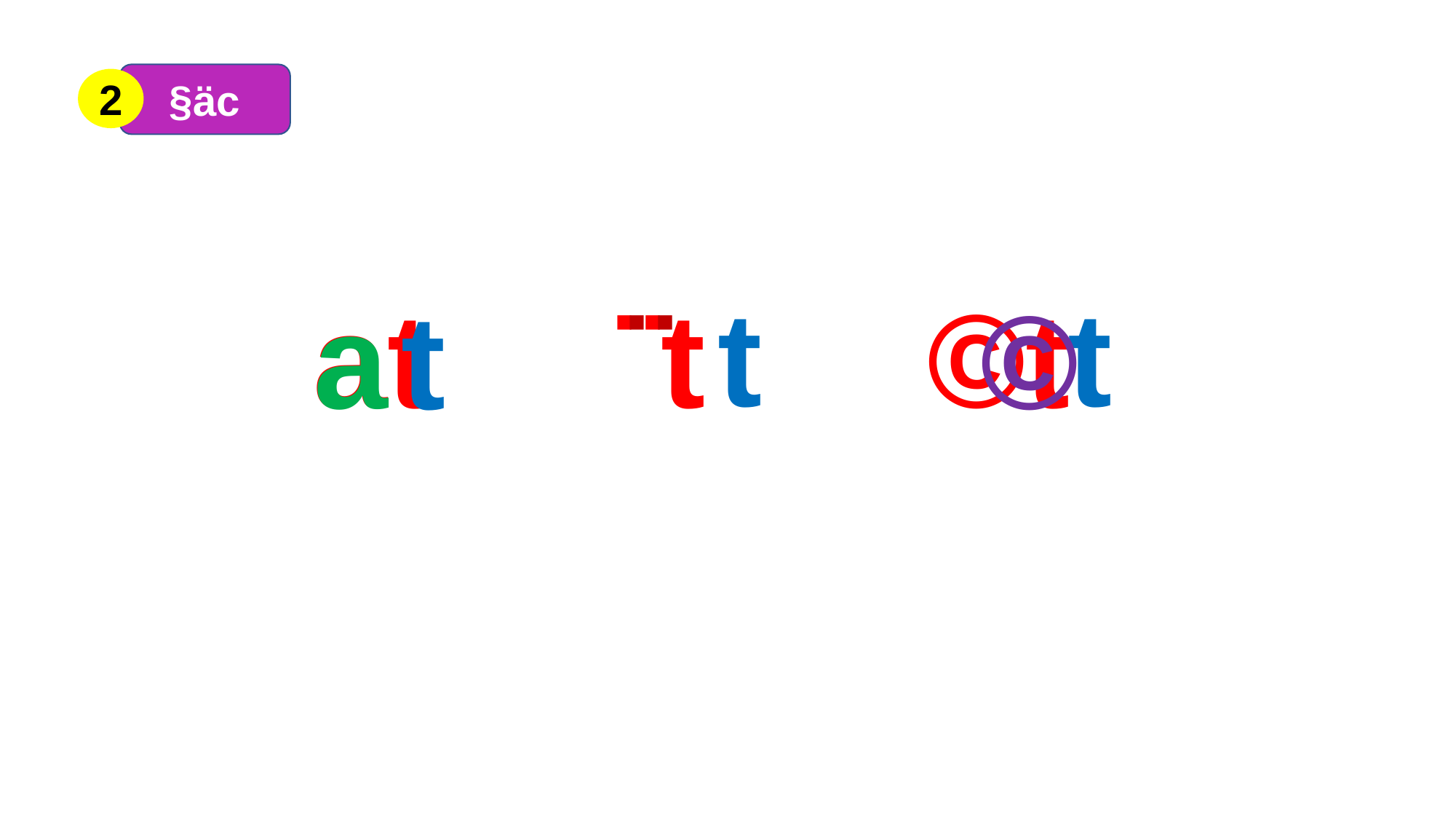

§äc
2
t
t
   at     ¨t      ©t

¨
a
t
©